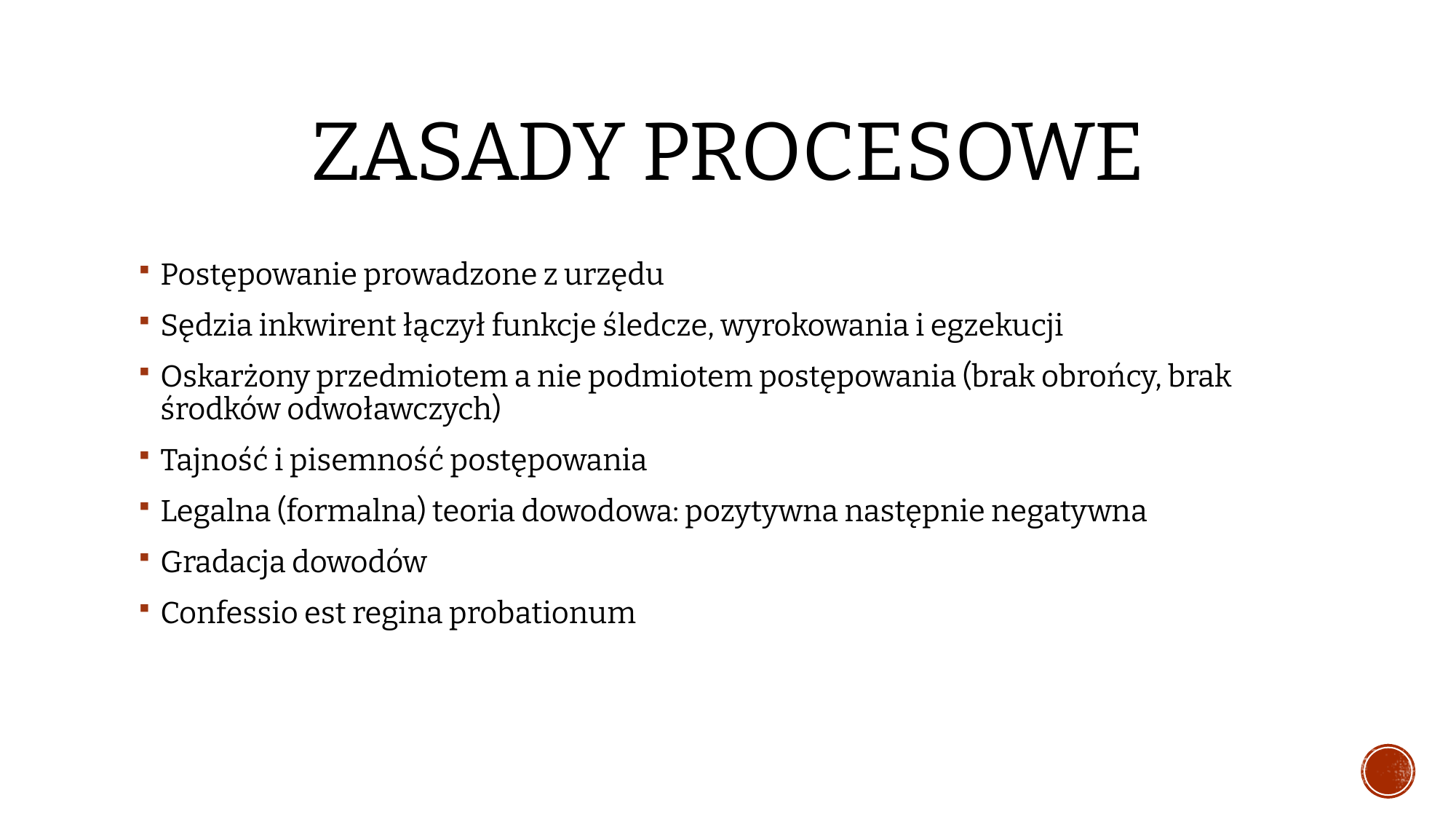

# Zasady procesowe
Postępowanie prowadzone z urzędu
Sędzia inkwirent łączył funkcje śledcze, wyrokowania i egzekucji
Oskarżony przedmiotem a nie podmiotem postępowania (brak obrońcy, brak środków odwoławczych)
Tajność i pisemność postępowania
Legalna (formalna) teoria dowodowa: pozytywna następnie negatywna
Gradacja dowodów
Confessio est regina probationum